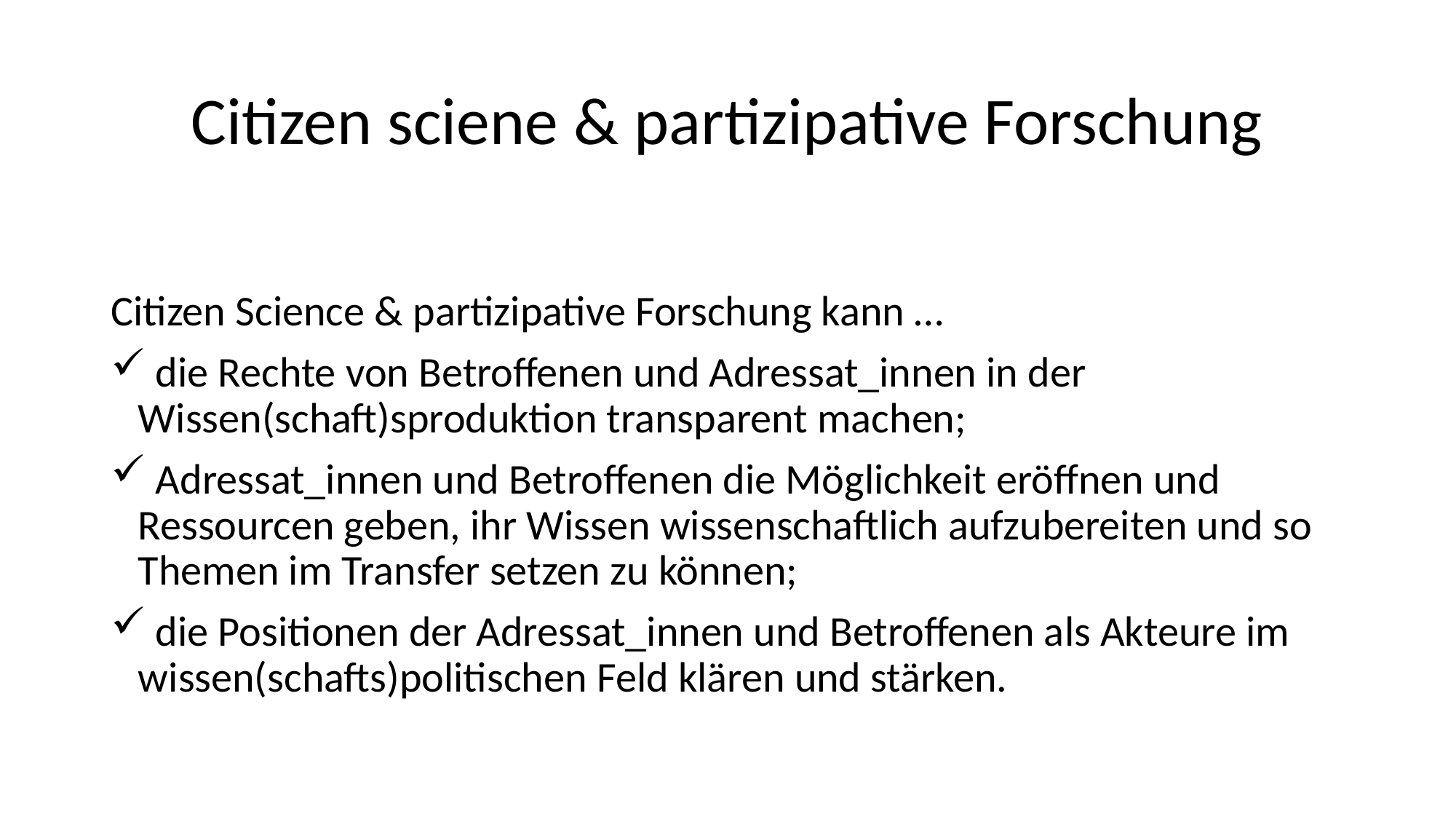

# Citizen sciene & partizipative Forschung

Citizen Science & partizipative Forschung kann …
 die Rechte von Betroffenen und Adressat_innen in der Wissen(schaft)sproduktion transparent machen;
 Adressat_innen und Betroffenen die Möglichkeit eröffnen und Ressourcen geben, ihr Wissen wissenschaftlich aufzubereiten und so Themen im Transfer setzen zu können;
 die Positionen der Adressat_innen und Betroffenen als Akteure im wissen(schafts)politischen Feld klären und stärken.